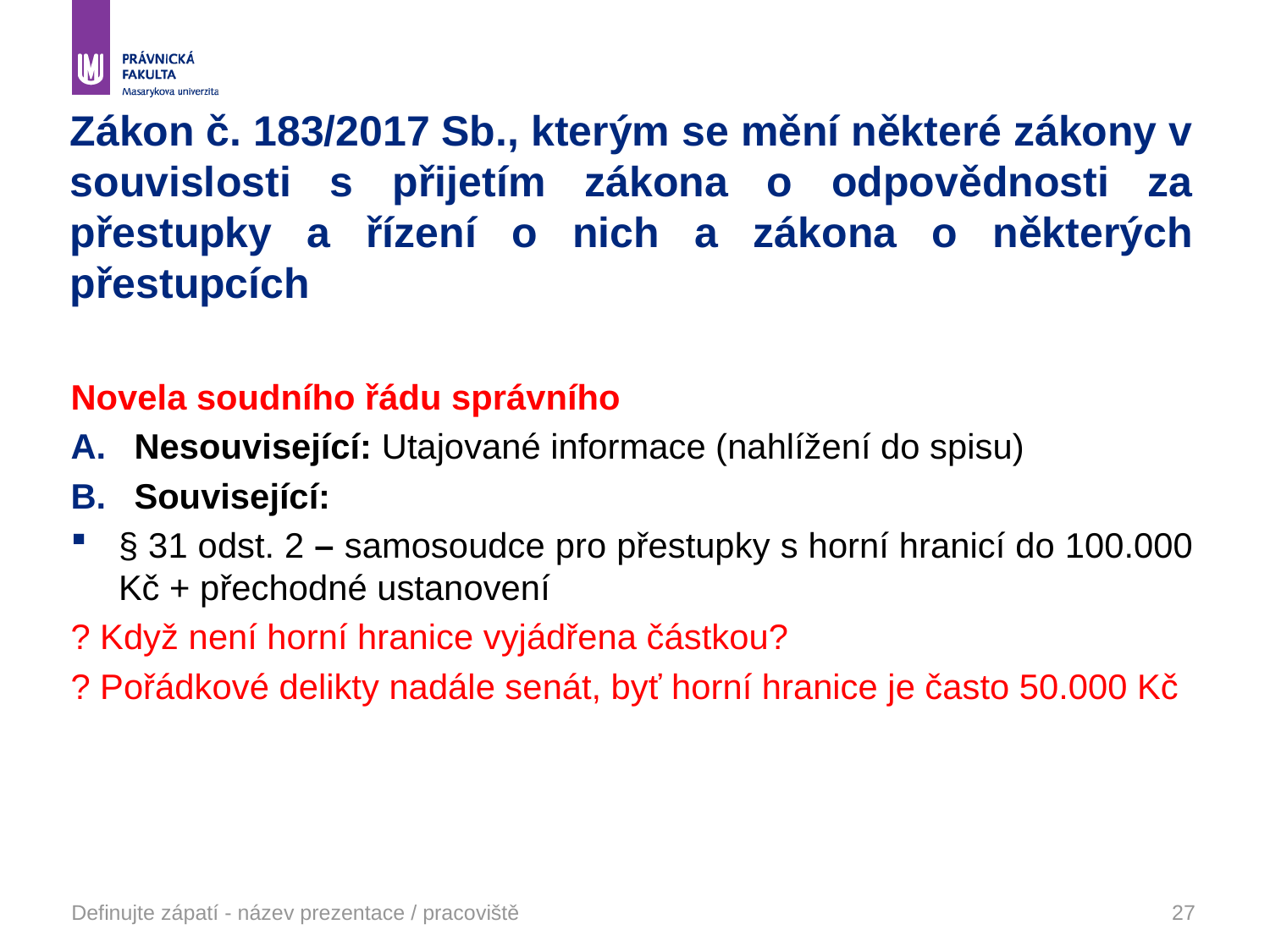

# Zákon č. 183/2017 Sb., kterým se mění některé zákony v souvislosti s přijetím zákona o odpovědnosti za přestupky a řízení o nich a zákona o některých přestupcích
Novela soudního řádu správního
Nesouvisející: Utajované informace (nahlížení do spisu)
Související:
§ 31 odst. 2 – samosoudce pro přestupky s horní hranicí do 100.000 Kč + přechodné ustanovení
? Když není horní hranice vyjádřena částkou?
? Pořádkové delikty nadále senát, byť horní hranice je často 50.000 Kč

Definujte zápatí - název prezentace / pracoviště
27